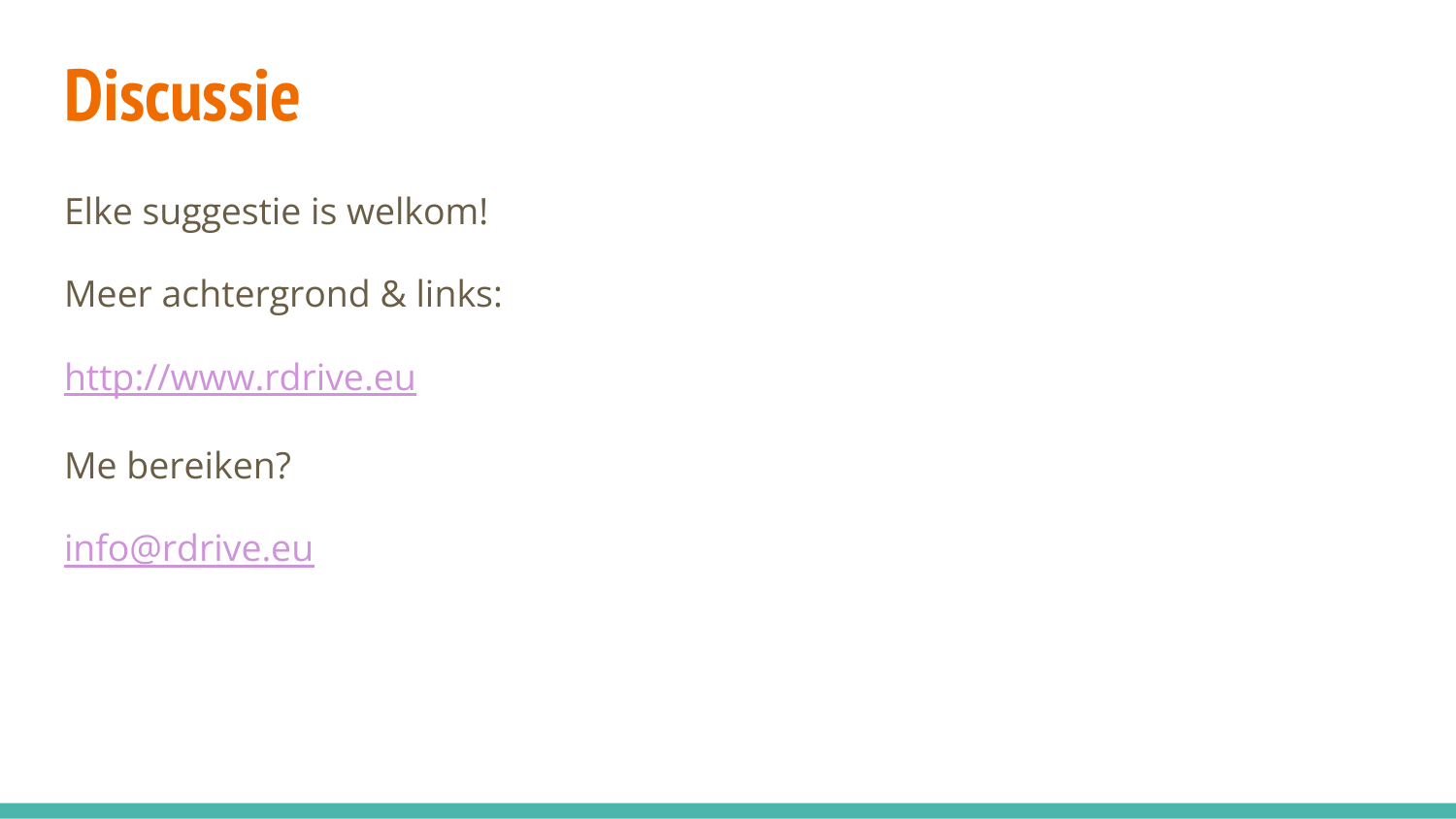

# Discussie
Elke suggestie is welkom!
Meer achtergrond & links:
http://www.rdrive.eu
Me bereiken?
info@rdrive.eu